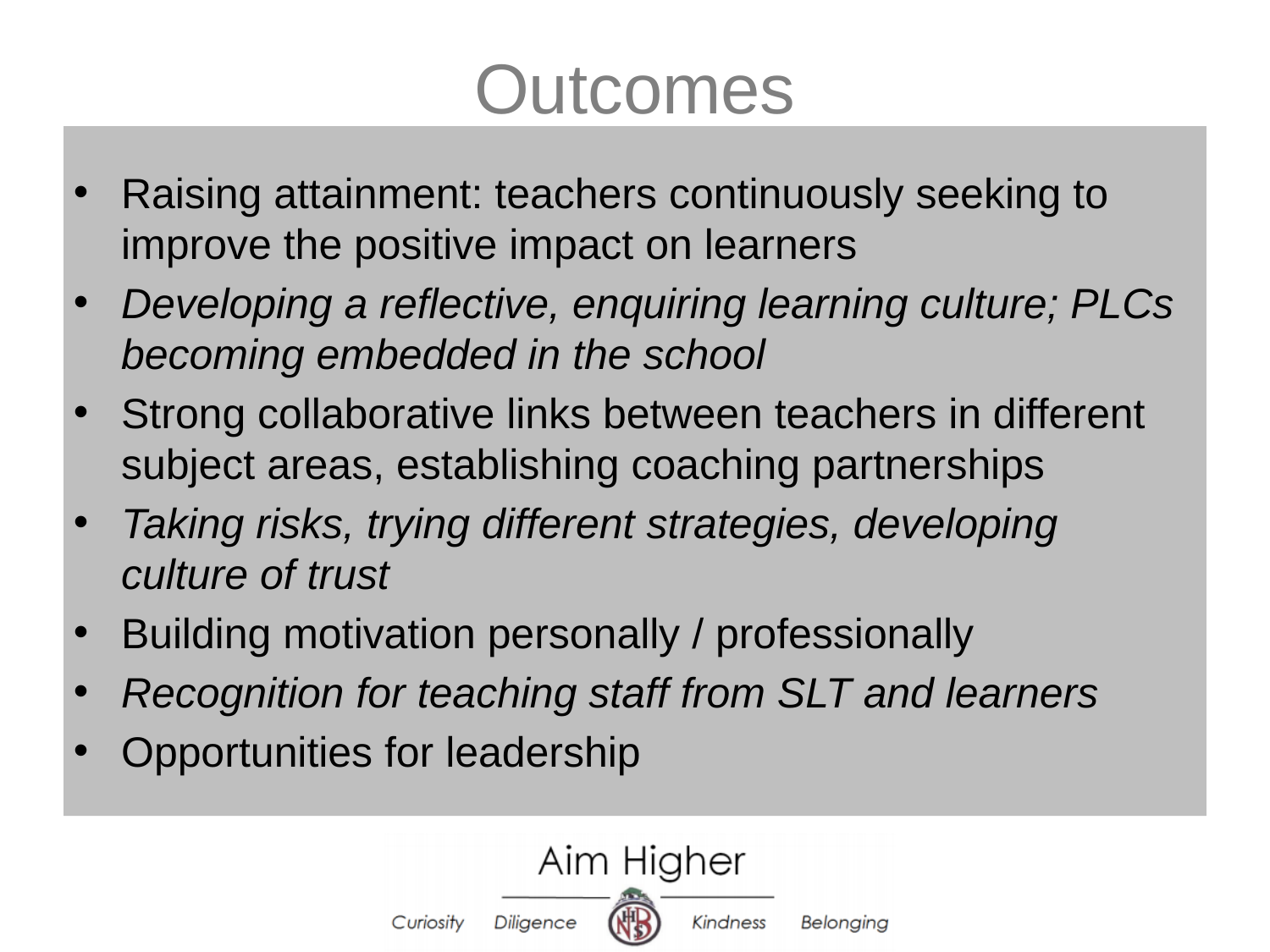

# Outcomes
Raising attainment: teachers continuously seeking to improve the positive impact on learners
Developing a reflective, enquiring learning culture; PLCs becoming embedded in the school
Strong collaborative links between teachers in different subject areas, establishing coaching partnerships
Taking risks, trying different strategies, developing culture of trust
Building motivation personally / professionally
Recognition for teaching staff from SLT and learners
Opportunities for leadership